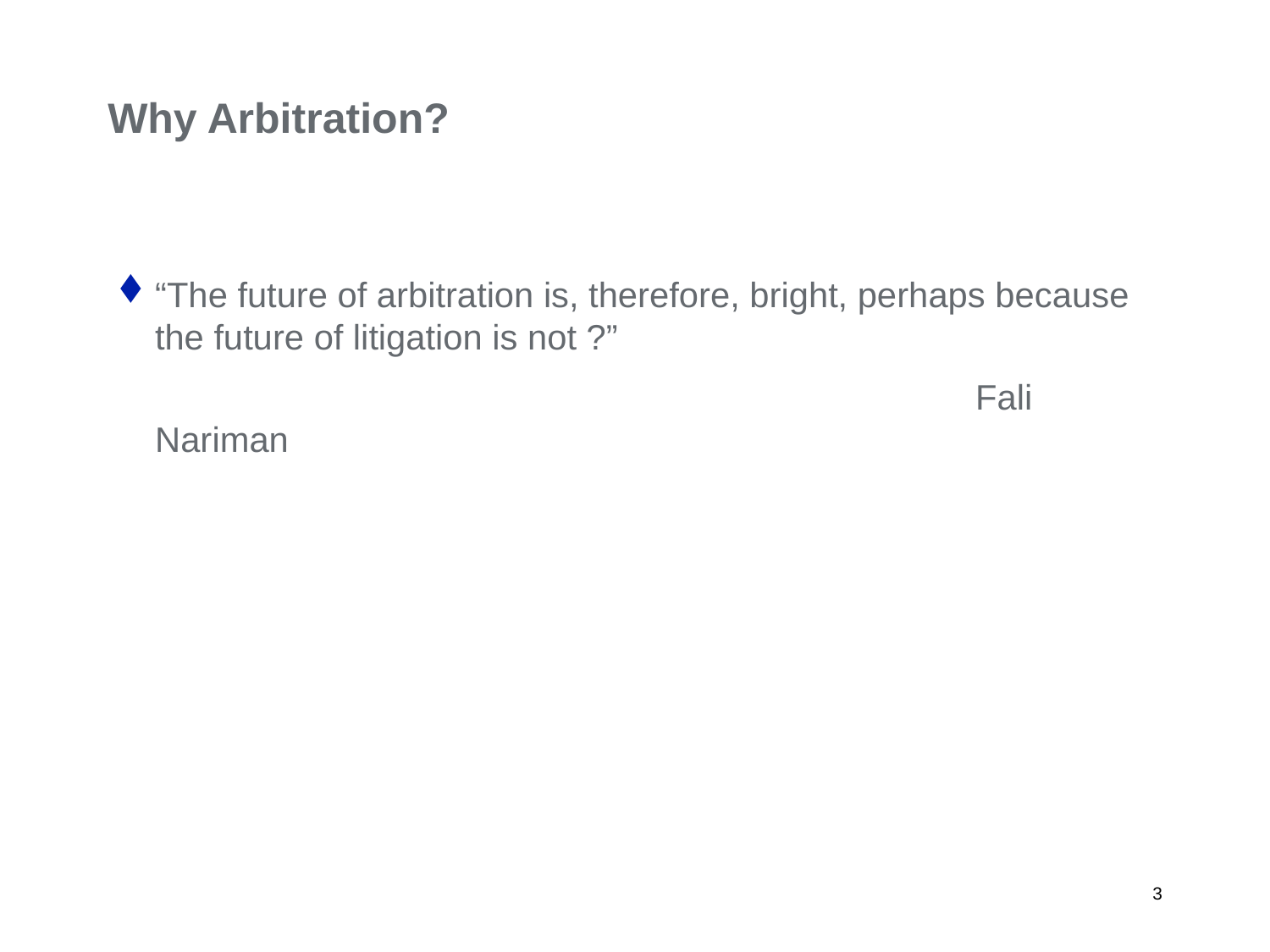

# Why Arbitration?

“The future of arbitration is, therefore, bright, perhaps because the future of litigation is not ?”
							      Fali Nariman